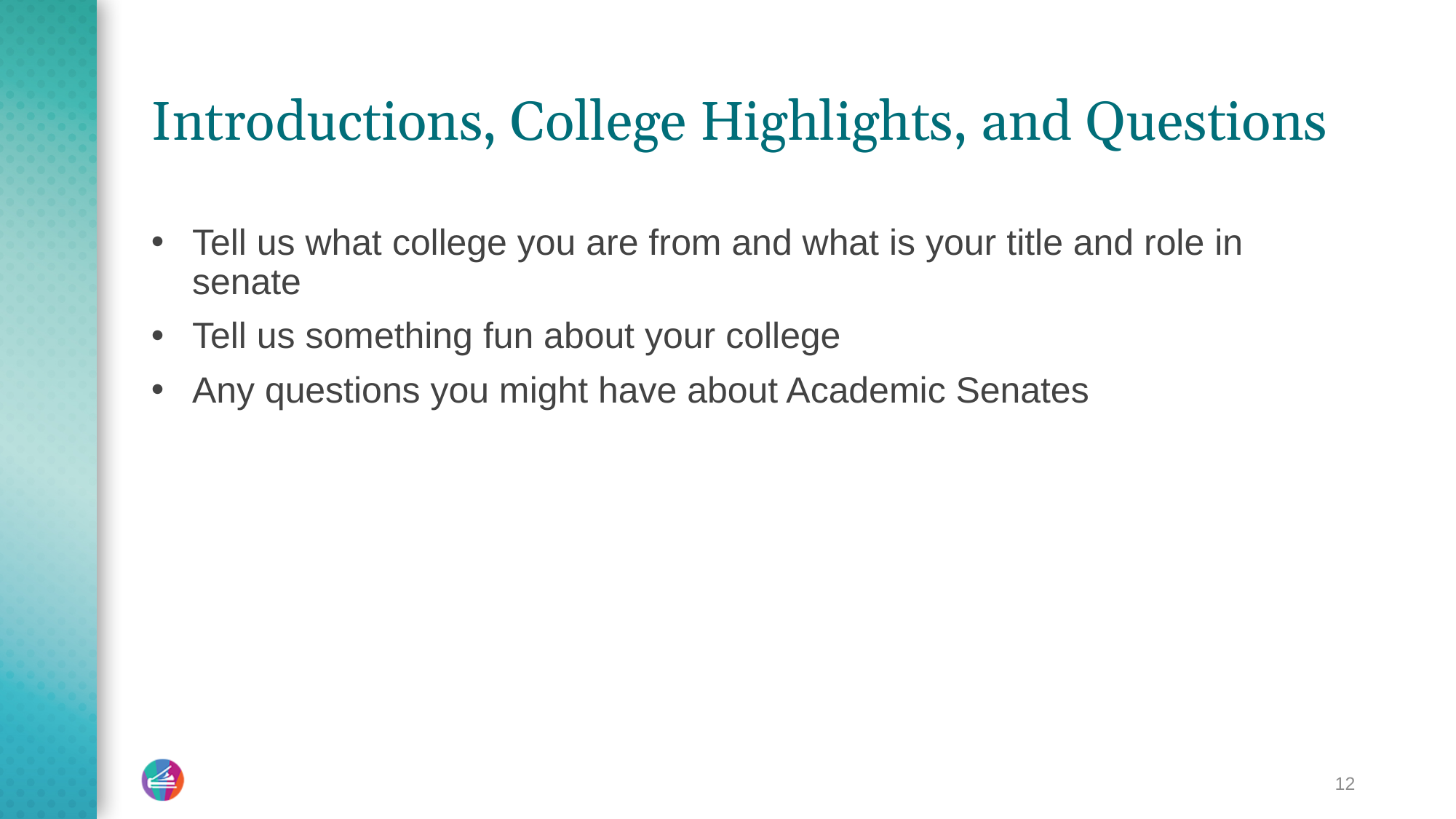

# Introductions, College Highlights, and Questions
Tell us what college you are from and what is your title and role in senate
Tell us something fun about your college
Any questions you might have about Academic Senates

12